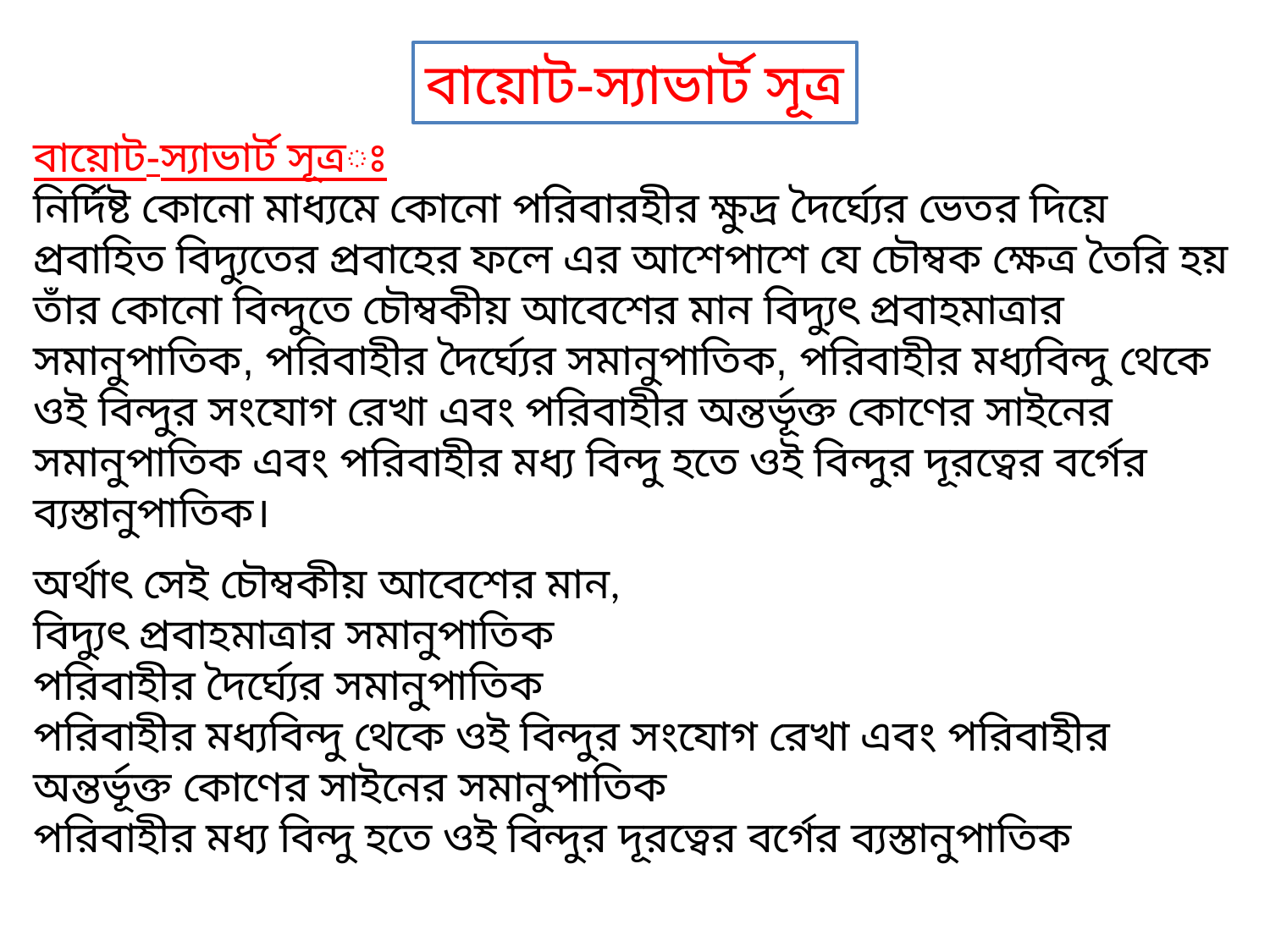

বায়োট-স্যাভার্ট সূত্র
বায়োট-স্যাভার্ট সূত্রঃ
নির্দিষ্ট কোনো মাধ্যমে কোনো পরিবারহীর ক্ষুদ্র দৈর্ঘ্যের ভেতর দিয়ে প্রবাহিত বিদ্যুতের প্রবাহের ফলে এর আশেপাশে যে চৌম্বক ক্ষেত্র তৈরি হয় তাঁর কোনো বিন্দুতে চৌম্বকীয় আবেশের মান বিদ্যুৎ প্রবাহমাত্রার সমানুপাতিক, পরিবাহীর দৈর্ঘ্যের সমানুপাতিক, পরিবাহীর মধ্যবিন্দু থেকে ওই বিন্দুর সংযোগ রেখা এবং পরিবাহীর অন্তর্ভূক্ত কোণের সাইনের সমানুপাতিক এবং পরিবাহীর মধ্য বিন্দু হতে ওই বিন্দুর দূরত্বের বর্গের ব্যস্তানুপাতিক।
অর্থাৎ সেই চৌম্বকীয় আবেশের মান,
বিদ্যুৎ প্রবাহমাত্রার সমানুপাতিক
পরিবাহীর দৈর্ঘ্যের সমানুপাতিক
পরিবাহীর মধ্যবিন্দু থেকে ওই বিন্দুর সংযোগ রেখা এবং পরিবাহীর অন্তর্ভূক্ত কোণের সাইনের সমানুপাতিক
পরিবাহীর মধ্য বিন্দু হতে ওই বিন্দুর দূরত্বের বর্গের ব্যস্তানুপাতিক